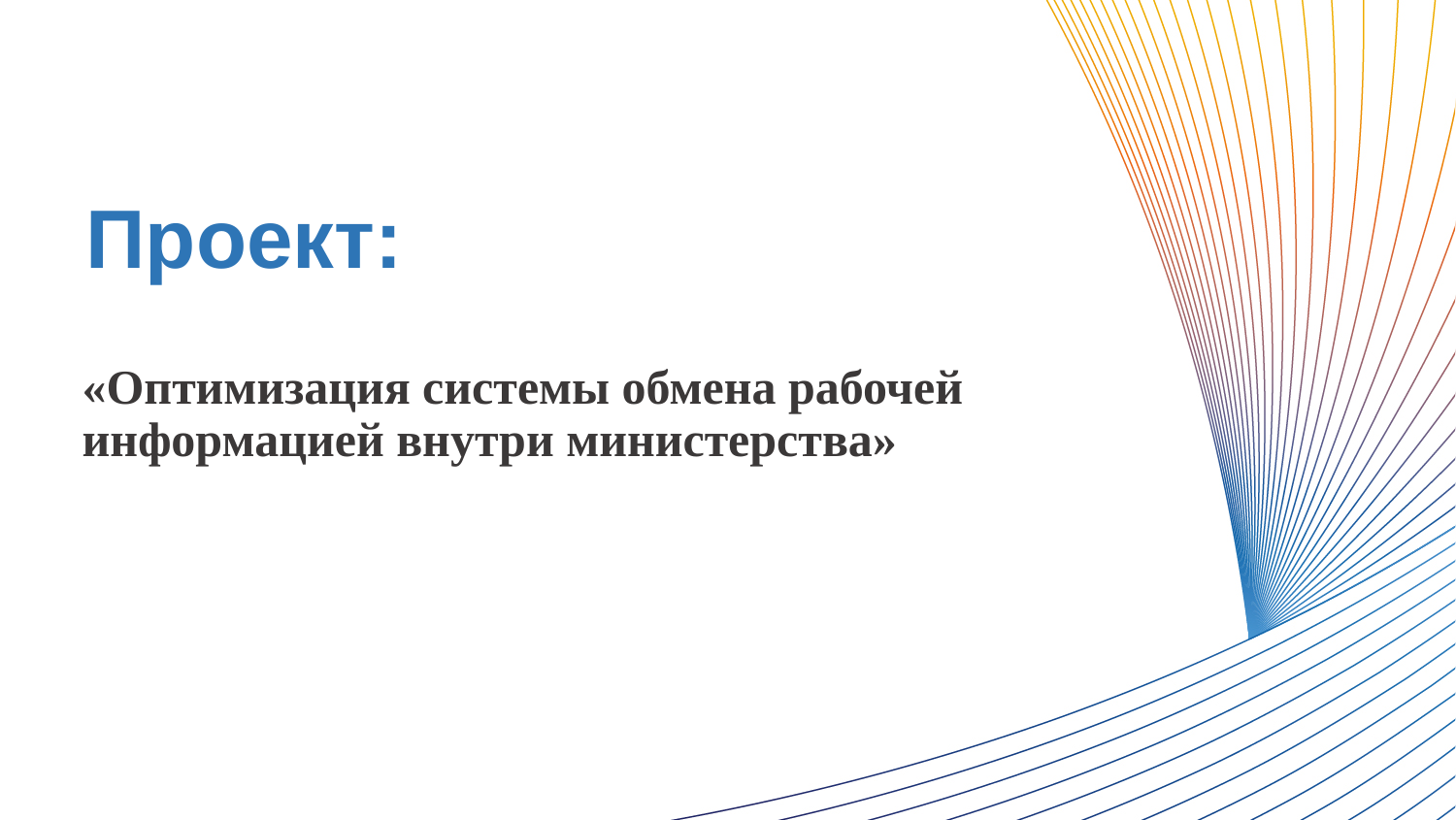

Проект:
# «Оптимизация системы обмена рабочей информацией внутри министерства»